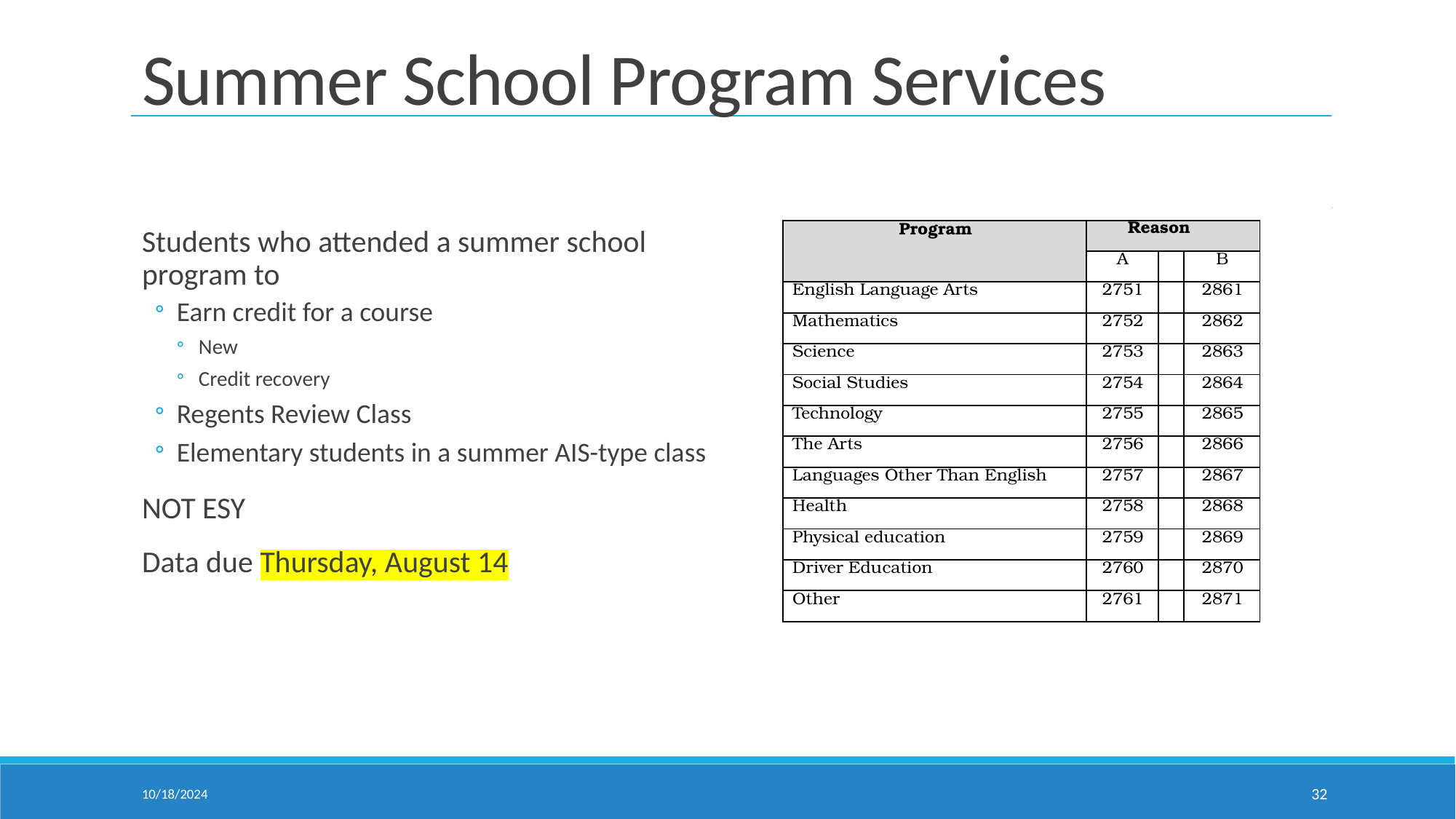

# Summer School Program Services
Students who attended a summer school program to
Earn credit for a course
New
Credit recovery
Regents Review Class
Elementary students in a summer AIS-type class
NOT ESY
Data due Thursday, August 14

| Program | Reason |  |  |
| --- | --- | --- | --- |
|  | A |  | B |
| English Language Arts | 2751 |  | 2861 |
| Mathematics | 2752 |  | 2862 |
| Science | 2753 |  | 2863 |
| Social Studies | 2754 |  | 2864 |
| Technology | 2755 |  | 2865 |
| The Arts | 2756 |  | 2866 |
| Languages Other Than English | 2757 |  | 2867 |
| Health | 2758 |  | 2868 |
| Physical education | 2759 |  | 2869 |
| Driver Education | 2760 |  | 2870 |
| Other | 2761 |  | 2871 |
10/18/2024
32